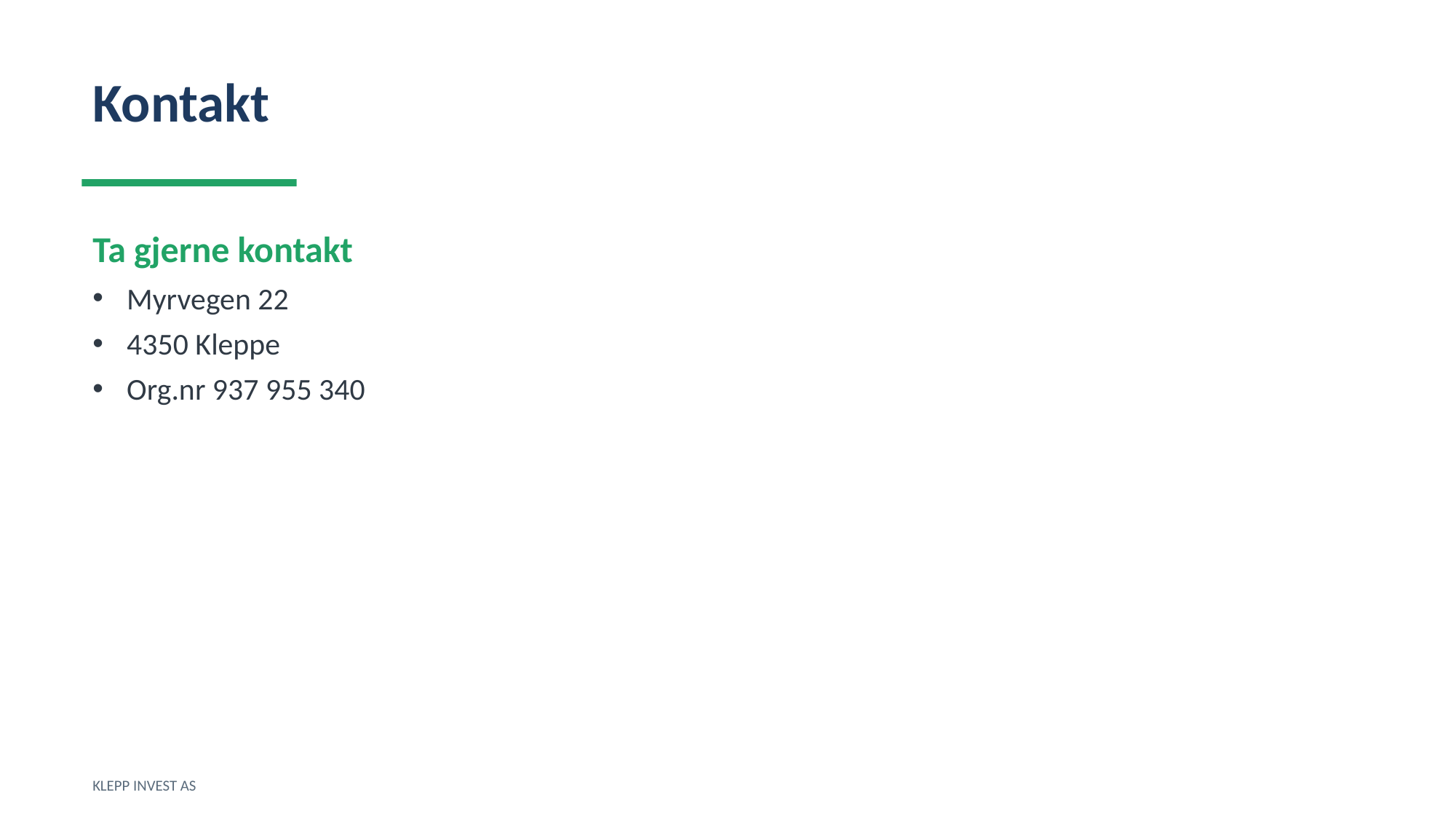

Kontakt

Ta gjerne kontakt
Myrvegen 22
4350 Kleppe
Org.nr 937 955 340
KLEPP INVEST AS